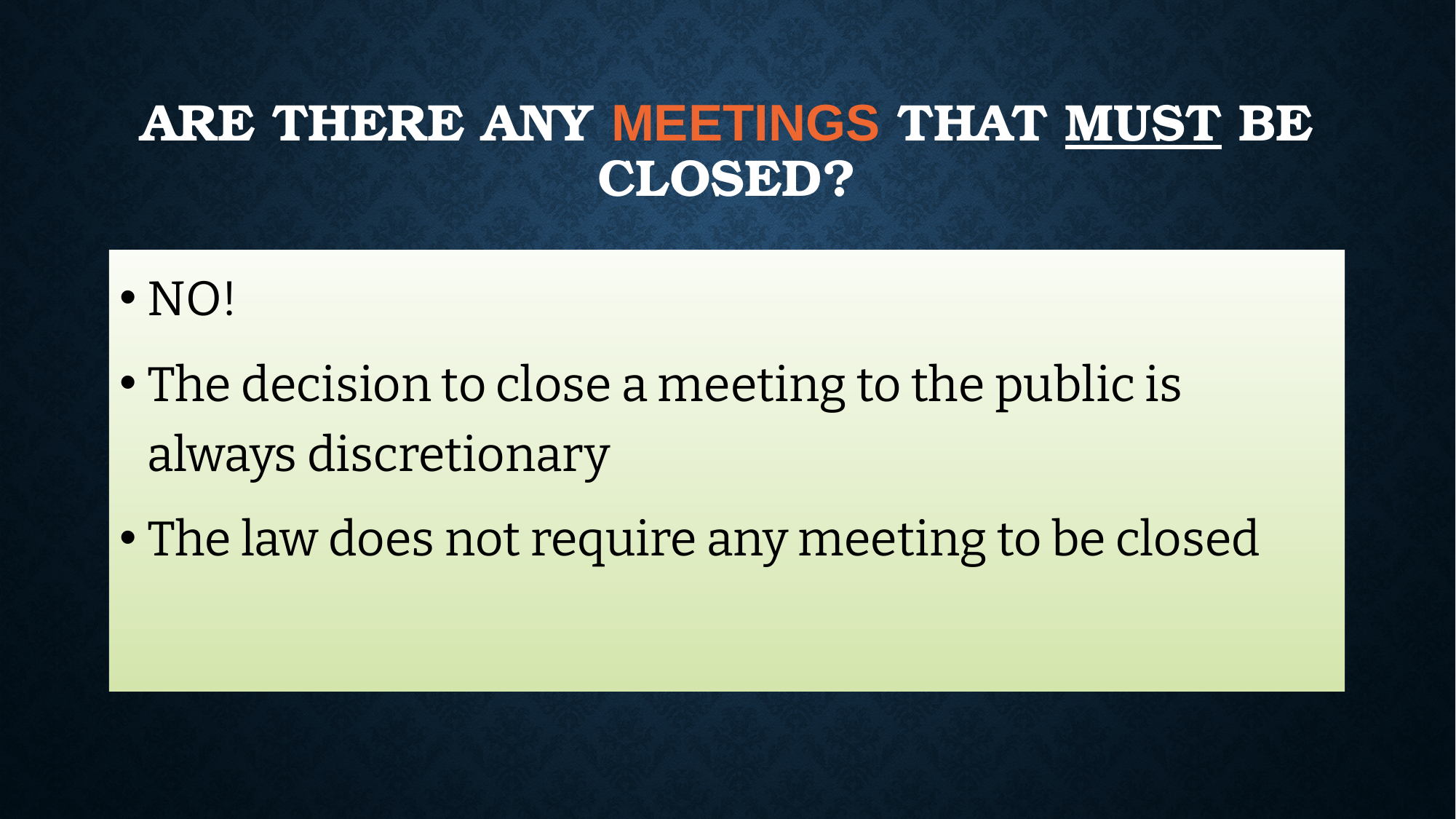

# Are there any Meetings that must be closed?
NO!
The decision to close a meeting to the public is always discretionary
The law does not require any meeting to be closed